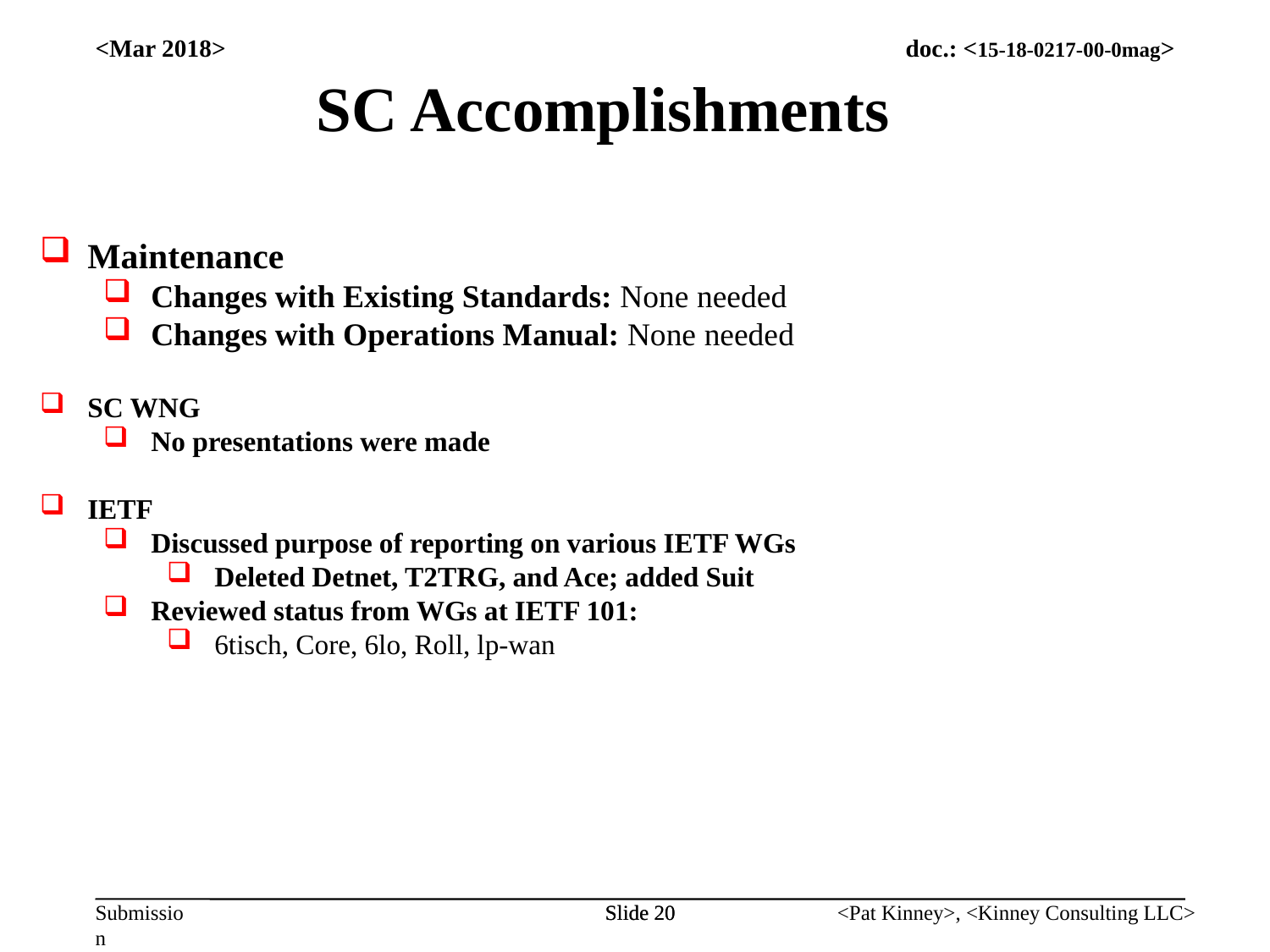

<Mar 2018>
SC Accomplishments
Maintenance
Changes with Existing Standards: None needed
Changes with Operations Manual: None needed

SC WNG
No presentations were made

IETF
Discussed purpose of reporting on various IETF WGs
Deleted Detnet, T2TRG, and Ace; added Suit
Reviewed status from WGs at IETF 101:
6tisch, Core, 6lo, Roll, lp-wan
Slide 20
Slide 20
<Pat Kinney>, <Kinney Consulting LLC>